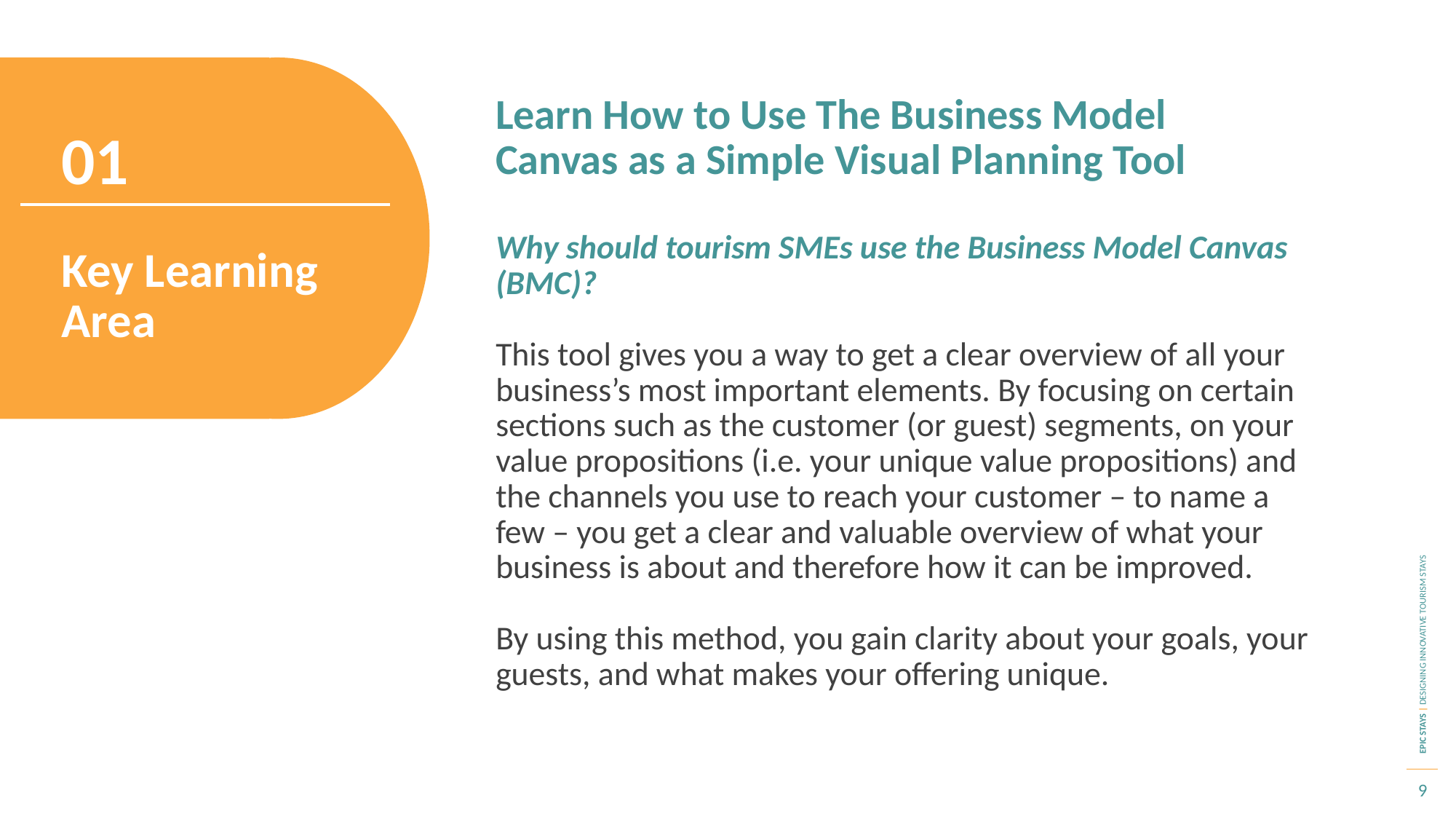

Learn How to Use The Business Model Canvas as a Simple Visual Planning Tool

01
Why should tourism SMEs use the Business Model Canvas (BMC)?

This tool gives you a way to get a clear overview of all your business’s most important elements. By focusing on certain sections such as the customer (or guest) segments, on your value propositions (i.e. your unique value propositions) and the channels you use to reach your customer – to name a few – you get a clear and valuable overview of what your business is about and therefore how it can be improved.

By using this method, you gain clarity about your goals, your guests, and what makes your offering unique.

Key Learning Area
9